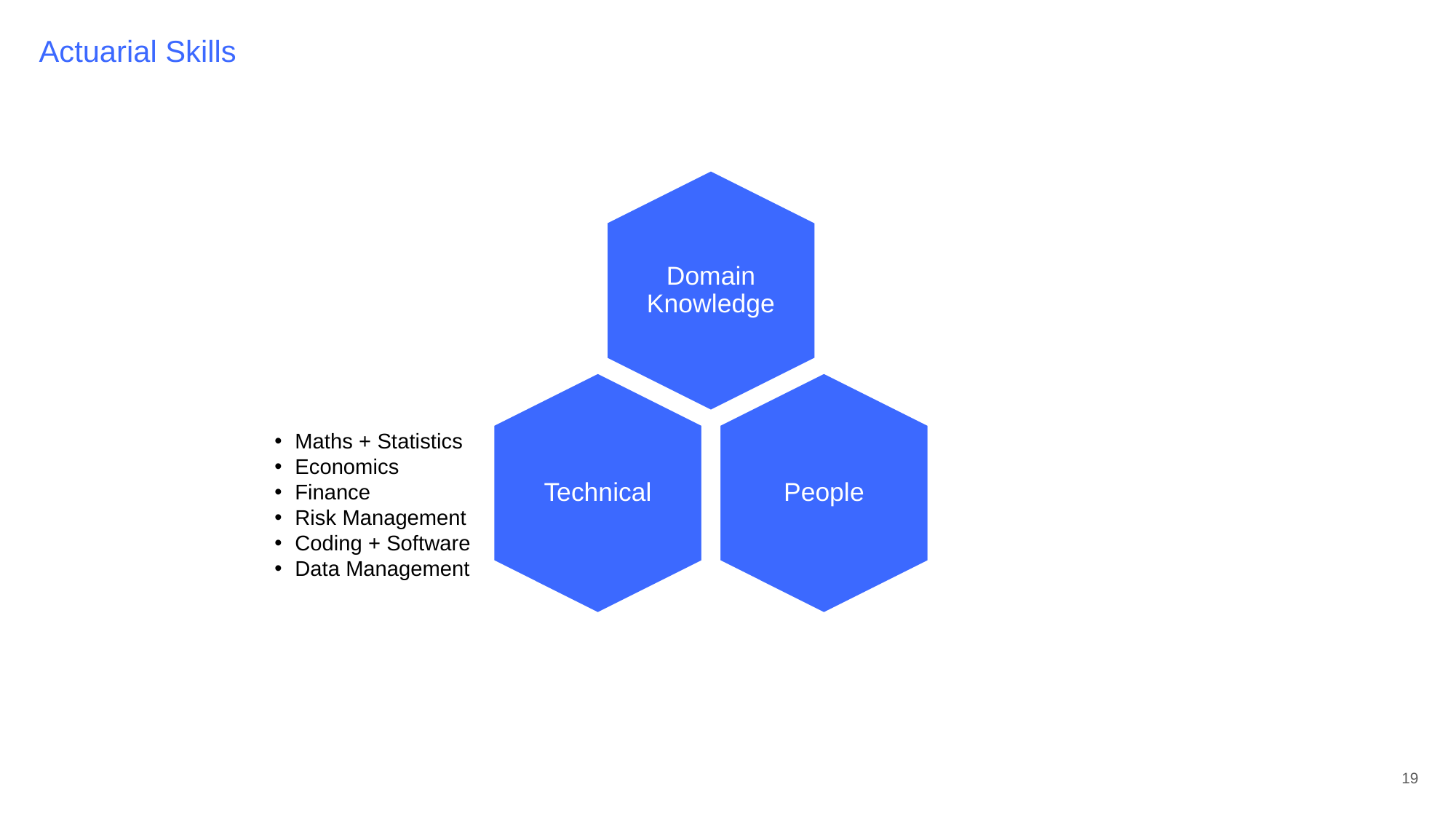

# Actuarial Skills

Domain Knowledge

Technical

People
Maths + Statistics
Economics
Finance
Risk Management
Coding + Software
Data Management
19